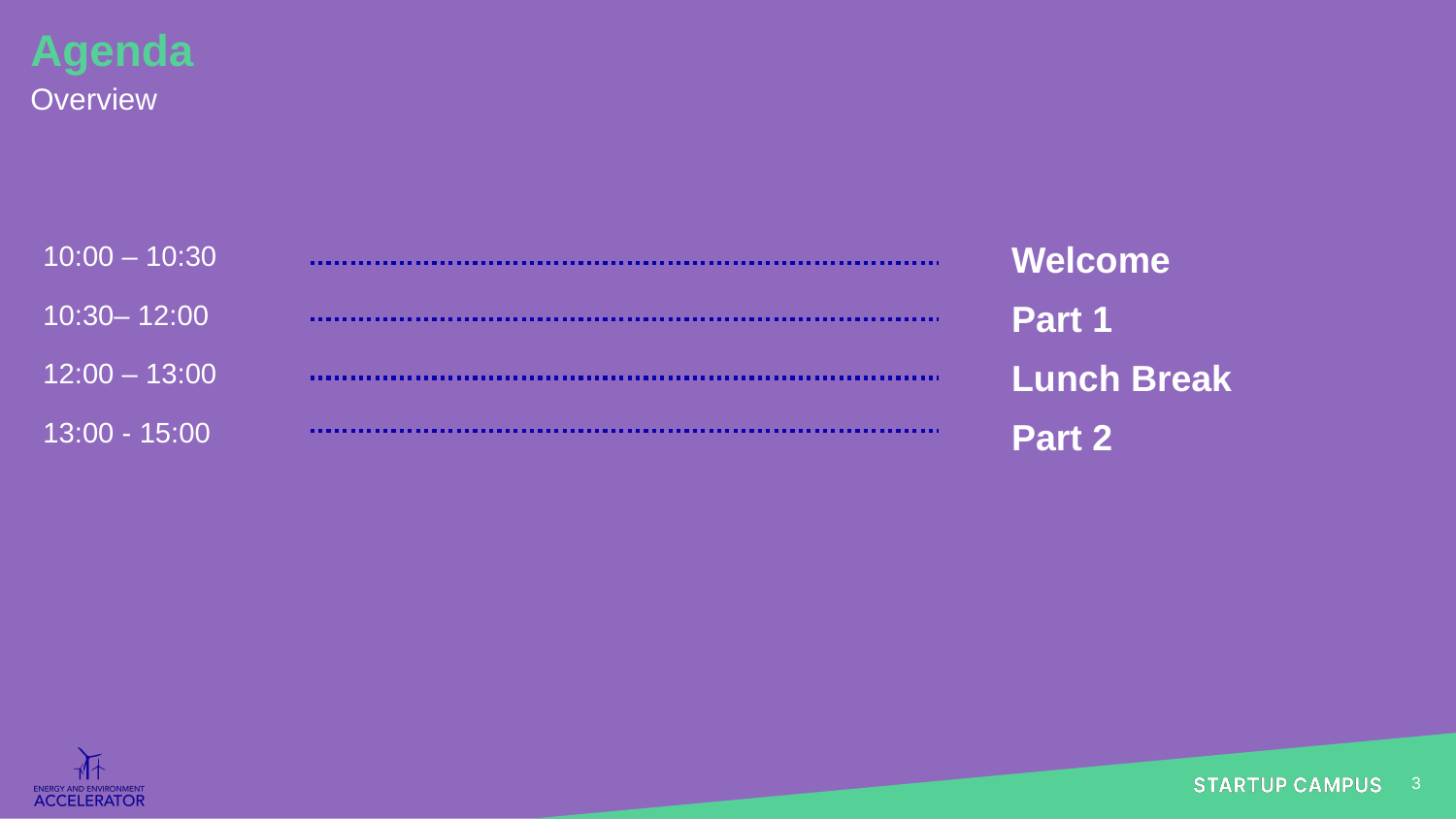

# Agenda
Overview
| 10:00 – 10:30 |  | Welcome |
| --- | --- | --- |
| 10:30– 12:00 |  | Part 1 |
| 12:00 – 13:00 |  | Lunch Break |
| 13:00 - 15:00 |  | Part 2 |